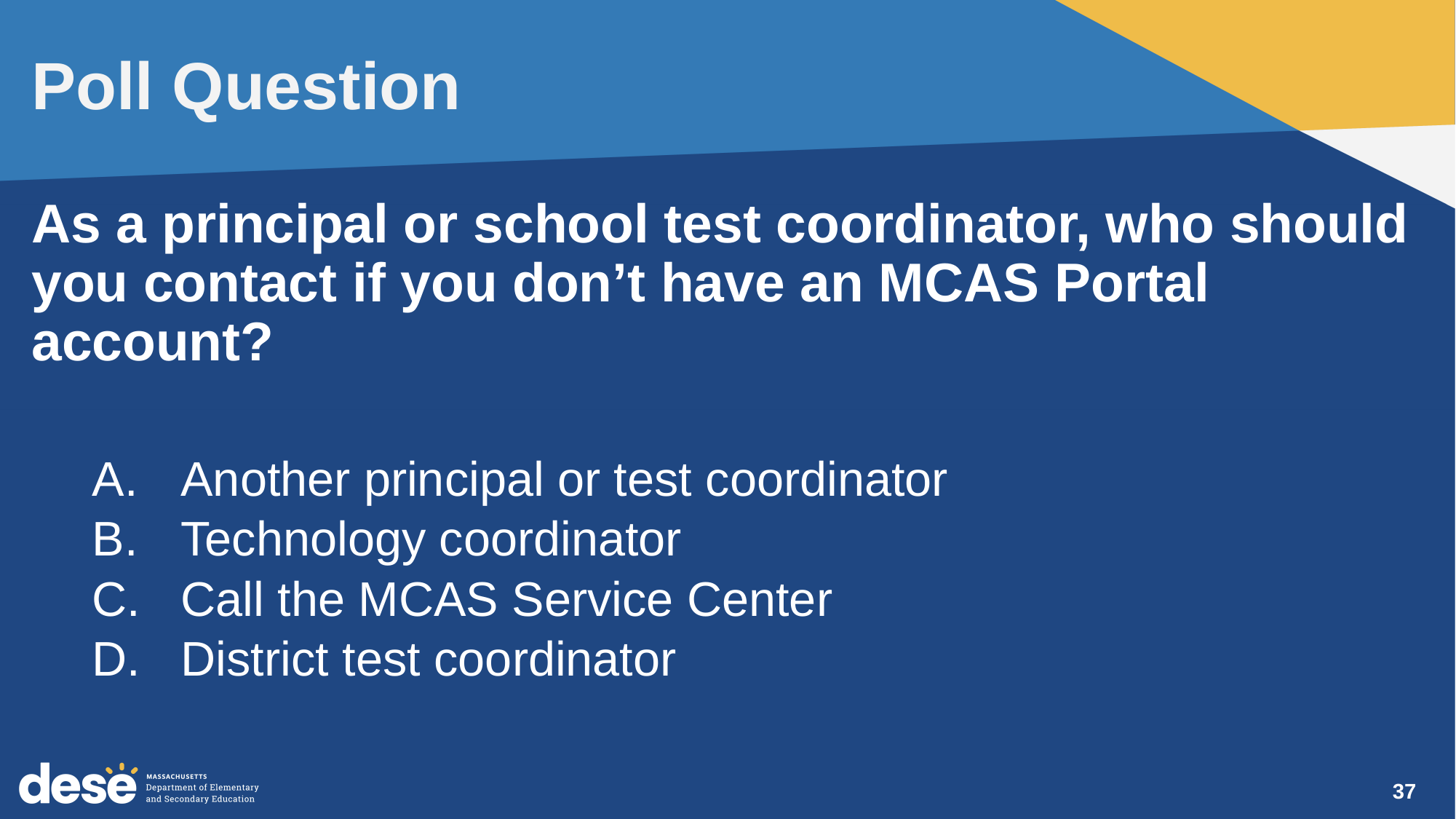

# Poll Question
As a principal or school test coordinator, who should you contact if you don’t have an MCAS Portal account?

Another principal or test coordinator
Technology coordinator
Call the MCAS Service Center
District test coordinator

37